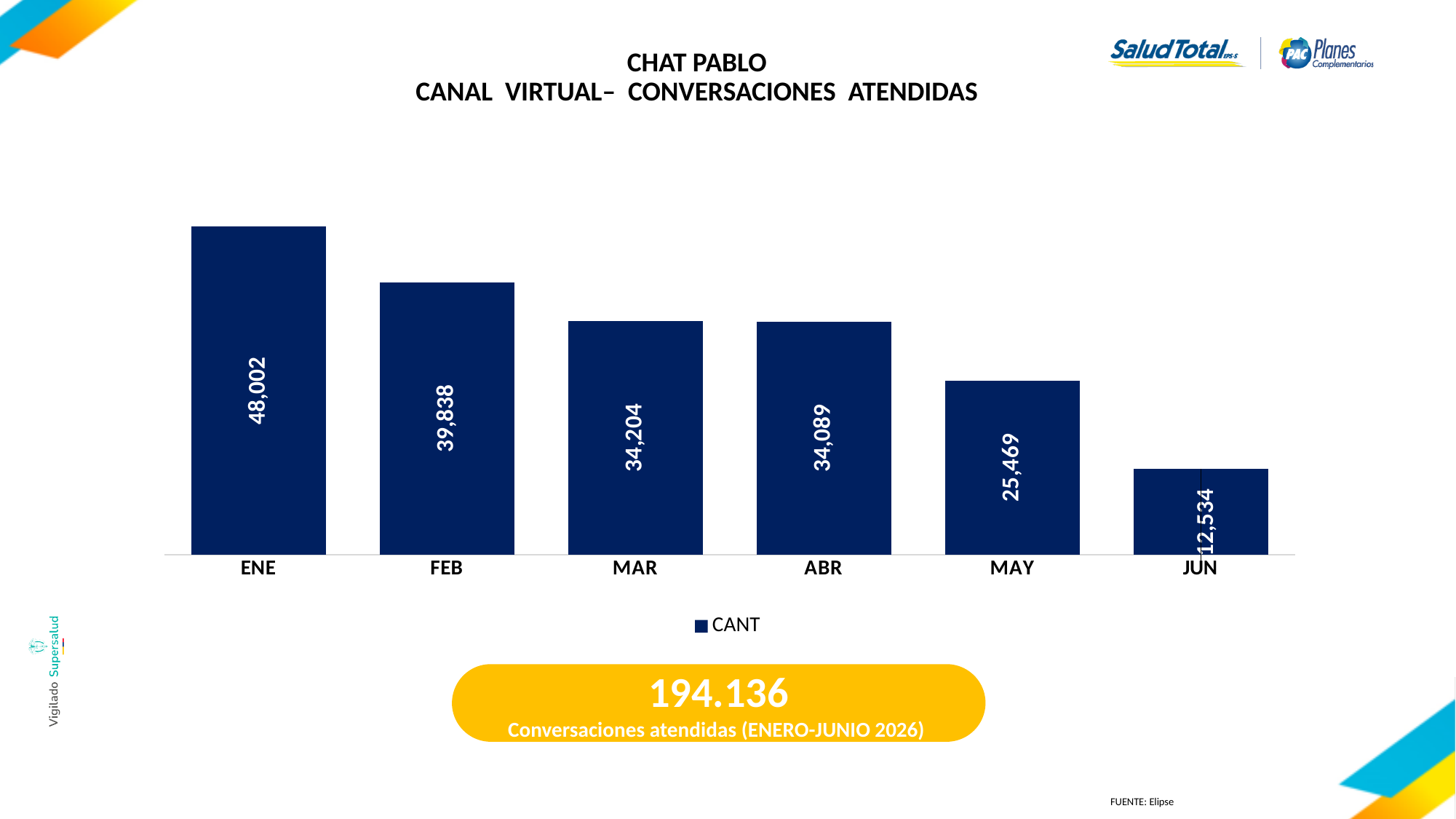

CHAT PABLO
CANAL  VIRTUAL–  CONVERSACIONES  ATENDIDAS

### Chart

| Category | CANT |
|---|---|
|  ENE  | 48002.0 |
|  FEB  | 39838.0 |
|  MAR  | 34204.0 |
|  ABR  | 34089.0 |
|  MAY  | 25469.0 |
|  JUN  | 12534.0 |
194.136
Conversaciones atendidas (ENERO-JUNIO 2026)
FUENTE: Elipse